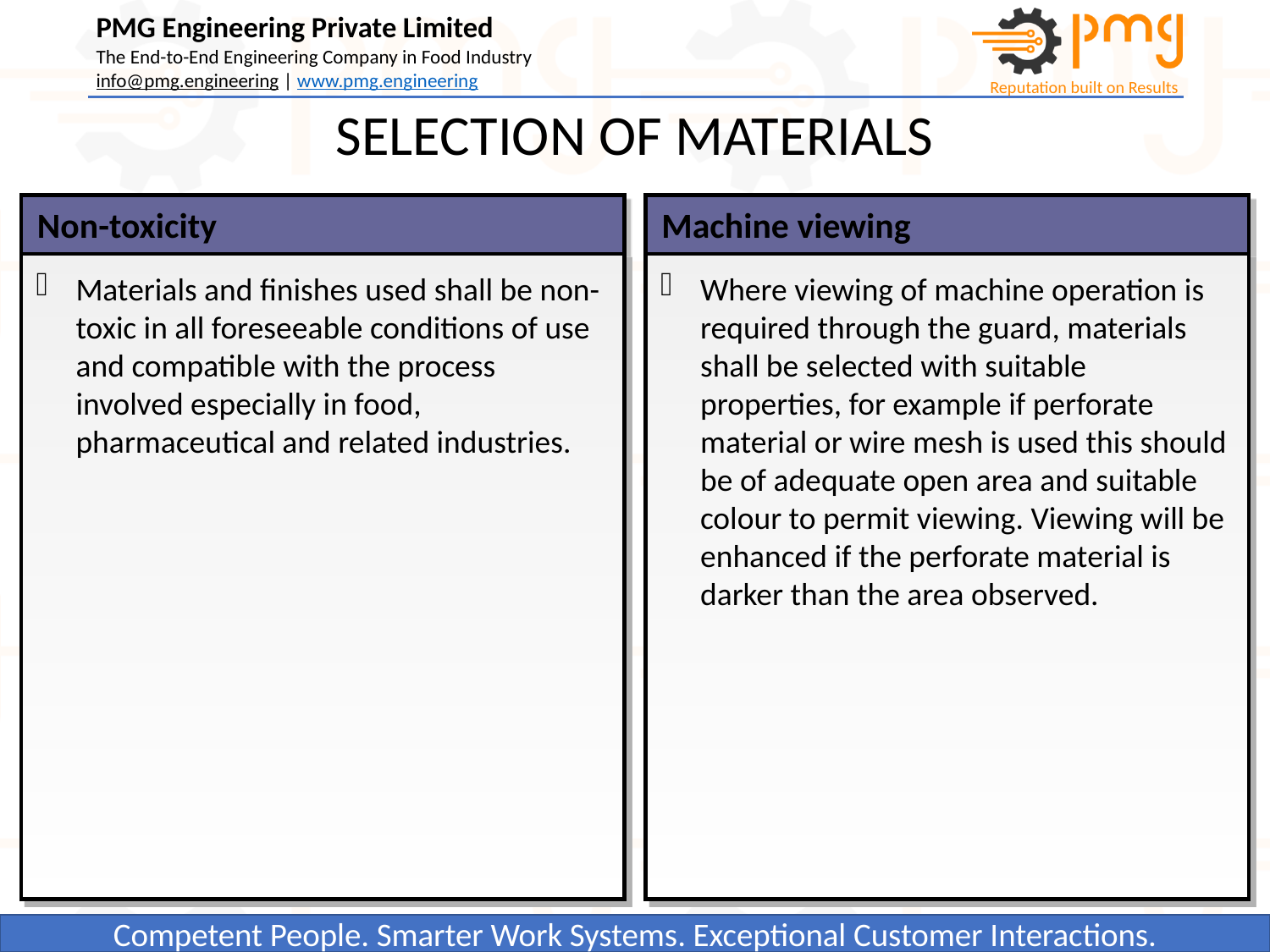

SELECTION OF MATERIALS
  Non-toxicity
  Machine viewing
Materials and finishes used shall be non-toxic in all foreseeable conditions of use and compatible with the process involved especially in food, pharmaceutical and related industries.

Where viewing of machine operation is required through the guard, materials shall be selected with suitable properties, for example if perforate material or wire mesh is used this should be of adequate open area and suitable colour to permit viewing. Viewing will be enhanced if the perforate material is darker than the area observed.